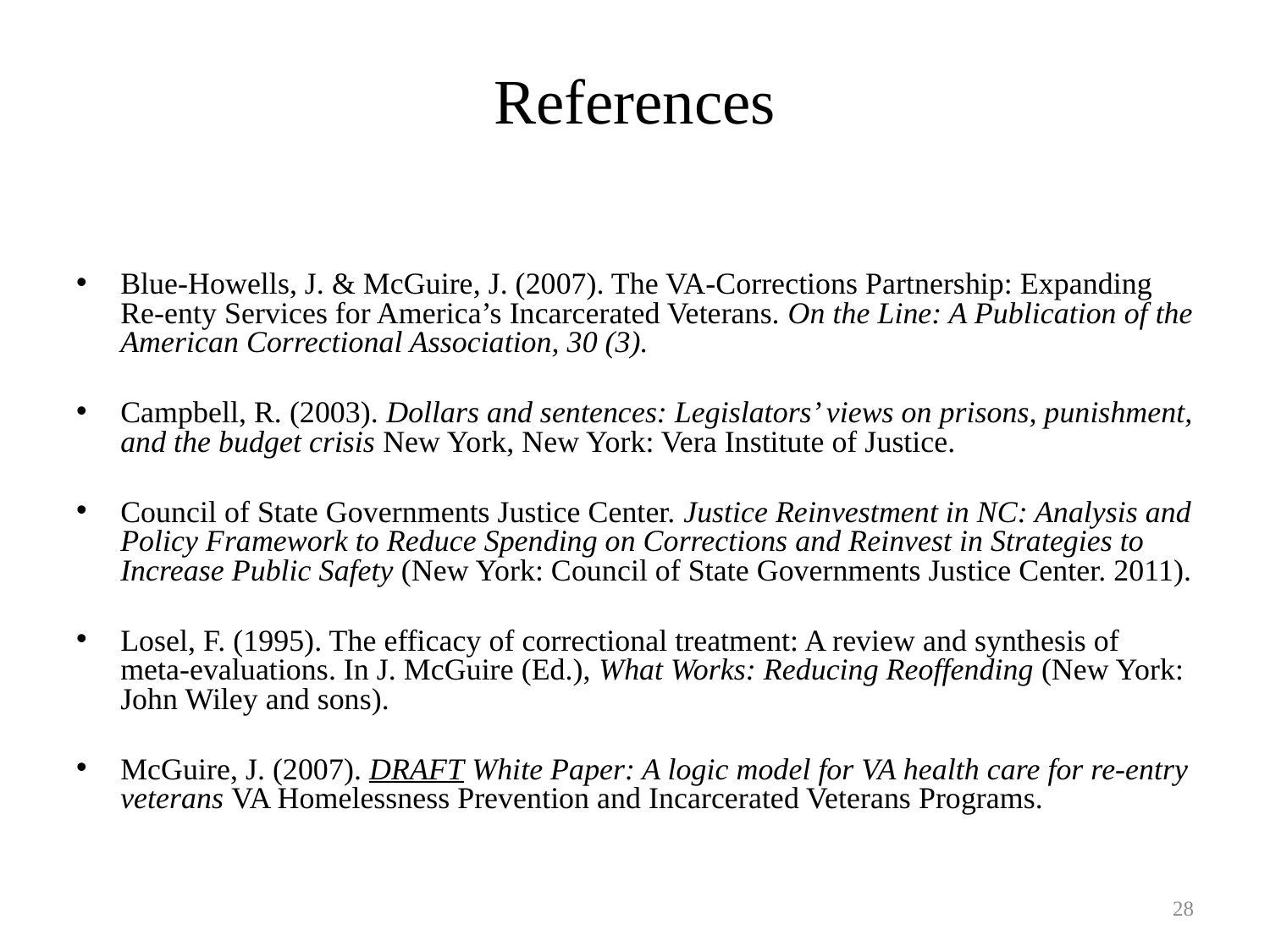

# References

Blue-Howells, J. & McGuire, J. (2007). The VA-Corrections Partnership: Expanding Re-enty Services for America’s Incarcerated Veterans. On the Line: A Publication of the American Correctional Association, 30 (3).

Campbell, R. (2003). Dollars and sentences: Legislators’ views on prisons, punishment, and the budget crisis New York, New York: Vera Institute of Justice.

Council of State Governments Justice Center. Justice Reinvestment in NC: Analysis and Policy Framework to Reduce Spending on Corrections and Reinvest in Strategies to Increase Public Safety (New York: Council of State Governments Justice Center. 2011).

Losel, F. (1995). The efficacy of correctional treatment: A review and synthesis of meta-evaluations. In J. McGuire (Ed.), What Works: Reducing Reoffending (New York: John Wiley and sons).

McGuire, J. (2007). DRAFT White Paper: A logic model for VA health care for re-entry veterans VA Homelessness Prevention and Incarcerated Veterans Programs.

28